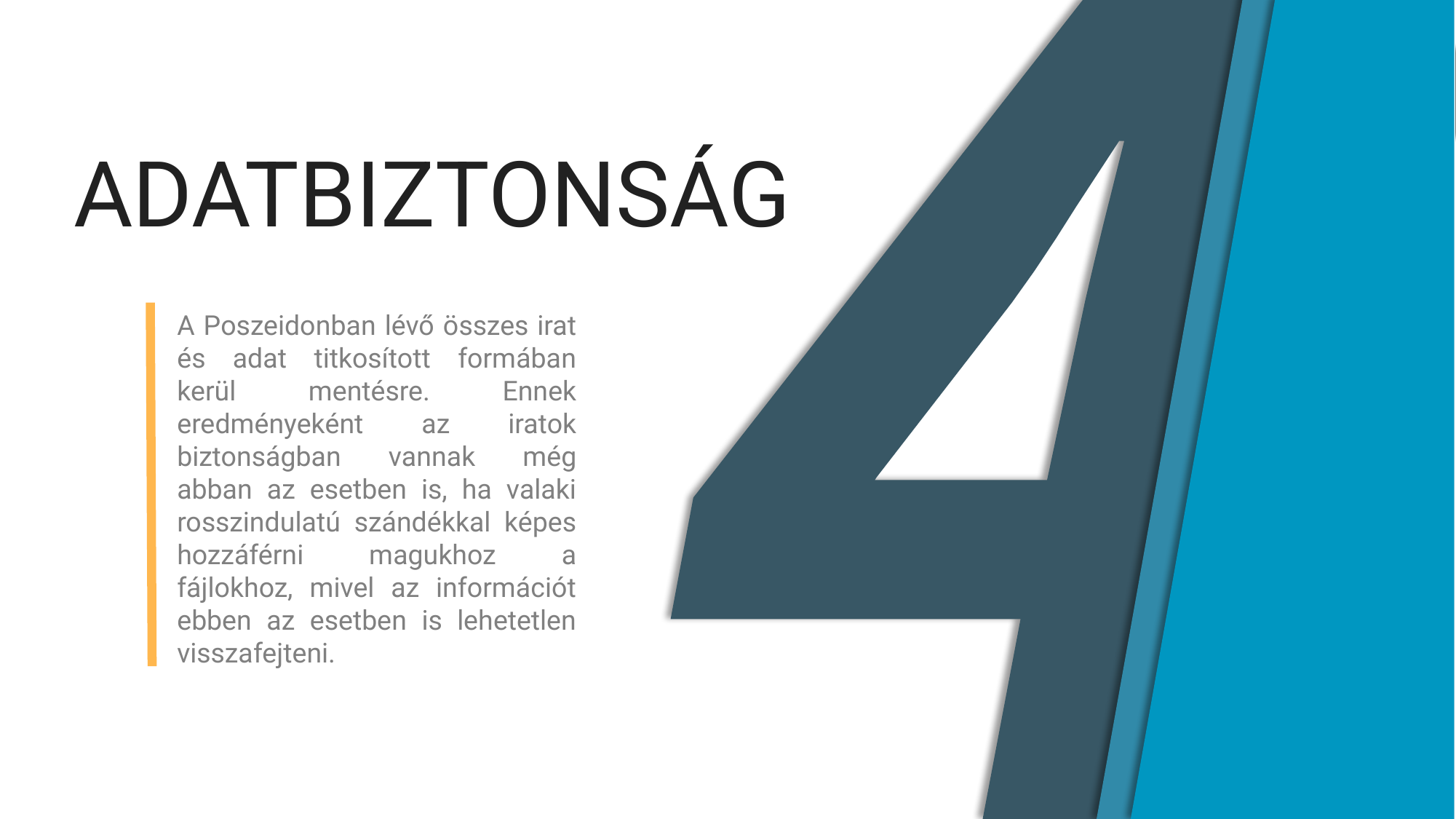

ADATBIZTONSÁG
A Poszeidonban lévő összes irat és adat titkosított formában kerül mentésre. Ennek eredményeként az iratok biztonságban vannak még abban az esetben is, ha valaki rosszindulatú szándékkal képes hozzáférni magukhoz a fájlokhoz, mivel az információt ebben az esetben is lehetetlen visszafejteni.